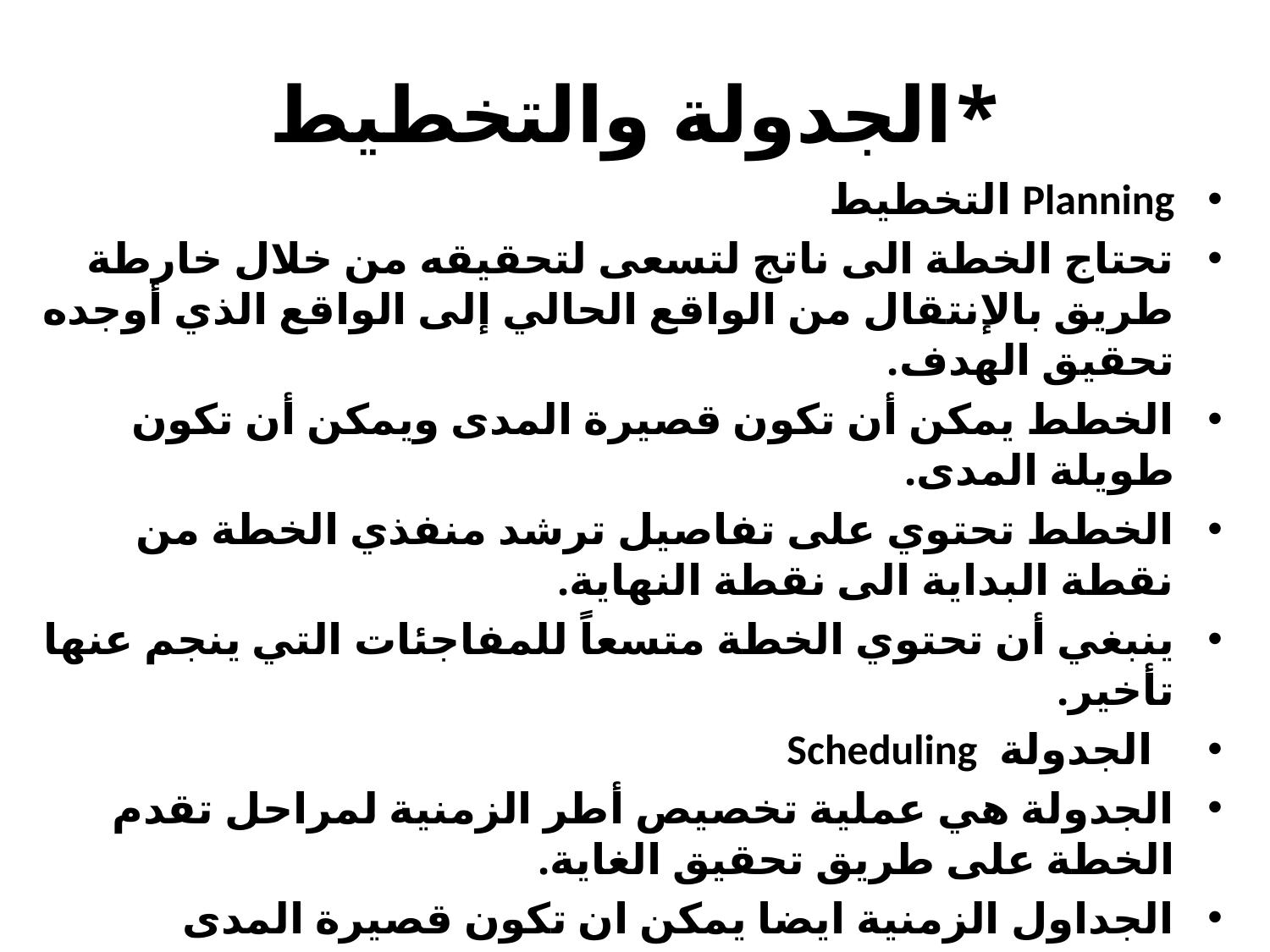

# *الجدولة والتخطيط
Planning التخطيط
تحتاج الخطة الى ناتج لتسعى لتحقيقه من خلال خارطة طريق بالإنتقال من الواقع الحالي إلى الواقع الذي أوجده تحقيق الهدف.
الخطط يمكن أن تكون قصيرة المدى ويمكن أن تكون طويلة المدى.
الخطط تحتوي على تفاصيل ترشد منفذي الخطة من نقطة البداية الى نقطة النهاية.
ينبغي أن تحتوي الخطة متسعاً للمفاجئات التي ينجم عنها تأخير.
  الجدولة  Scheduling
الجدولة هي عملية تخصيص أطر الزمنية لمراحل تقدم الخطة على طريق تحقيق الغاية.
الجداول الزمنية ايضا يمكن ان تكون قصيرة المدى وطويلة المدى.
كثيراً ما تكون الجداول قصيرة المدى مرتبطة بجدول طويل المدى اكثر شمولية.
في حال وجود جداول فرعية في مؤسسة من الضروري وجود تنسيق بين منسقي هذه الجداول لضمان سير سلس للعمل.